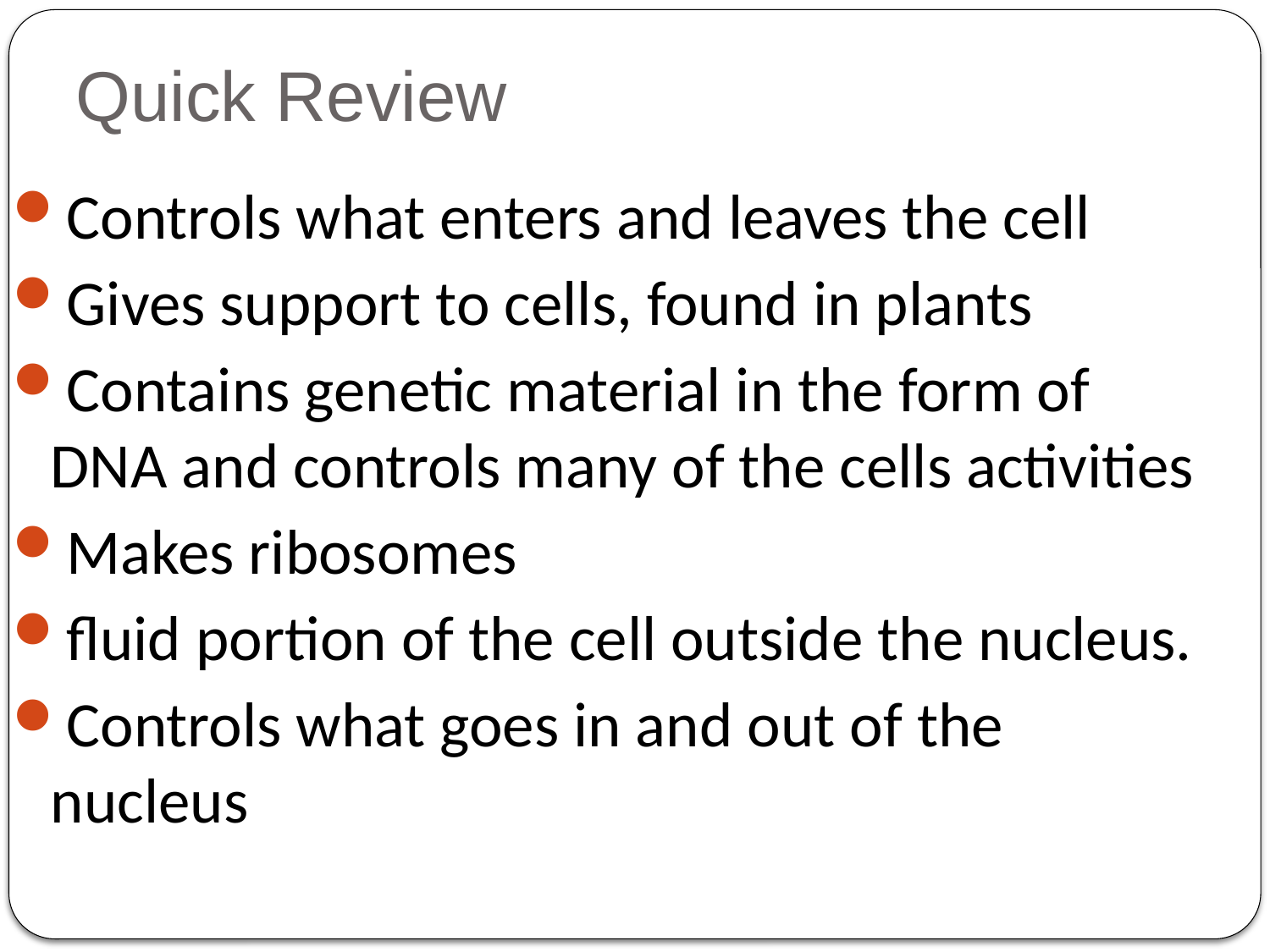

# Quick Review
Controls what enters and leaves the cell
Gives support to cells, found in plants
Contains genetic material in the form of DNA and controls many of the cells activities
Makes ribosomes
fluid portion of the cell outside the nucleus.
Controls what goes in and out of the nucleus